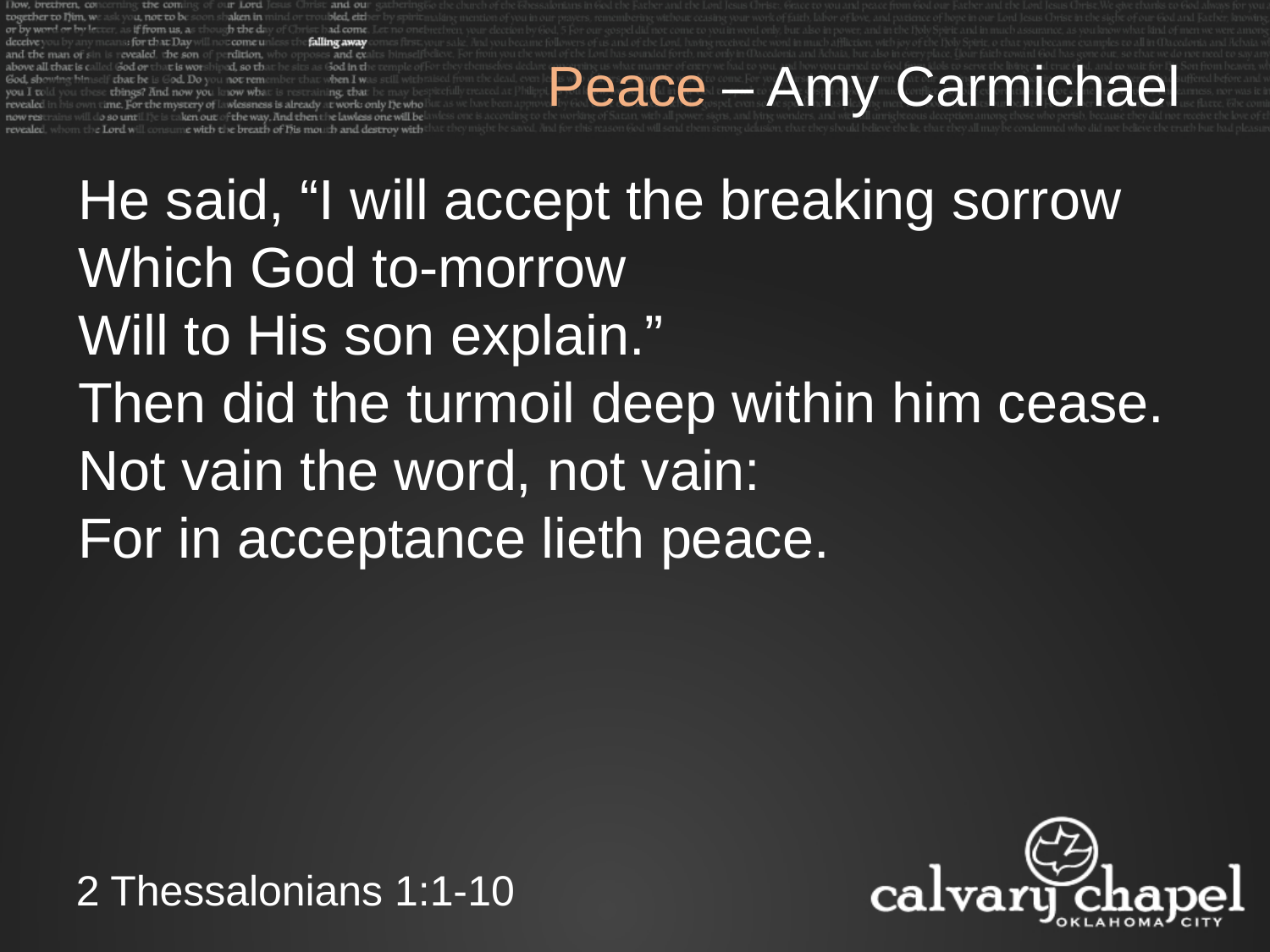

Peace – Amy Carmichael
He said, “I will accept the breaking sorrow
Which God to-morrow
Will to His son explain.”
Then did the turmoil deep within him cease.
Not vain the word, not vain:
For in acceptance lieth peace.
2 Thessalonians 1:1-10